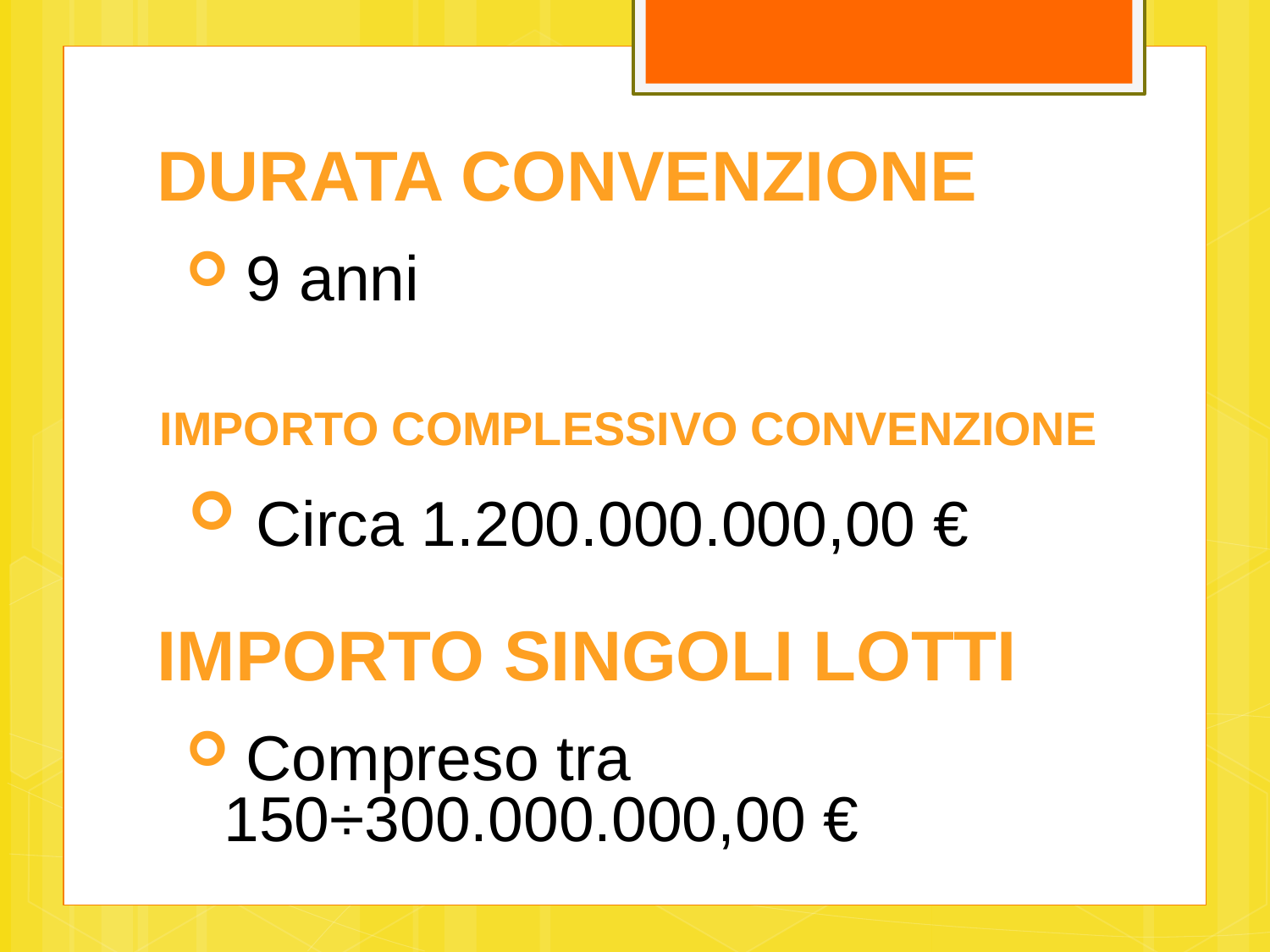

DURATA CONVENZIONE
 9 anni
IMPORTO COMPLESSIVO CONVENZIONE
 Circa 1.200.000.000,00 €
IMPORTO SINGOLI LOTTI
 Compreso tra  150÷300.000.000,00 €